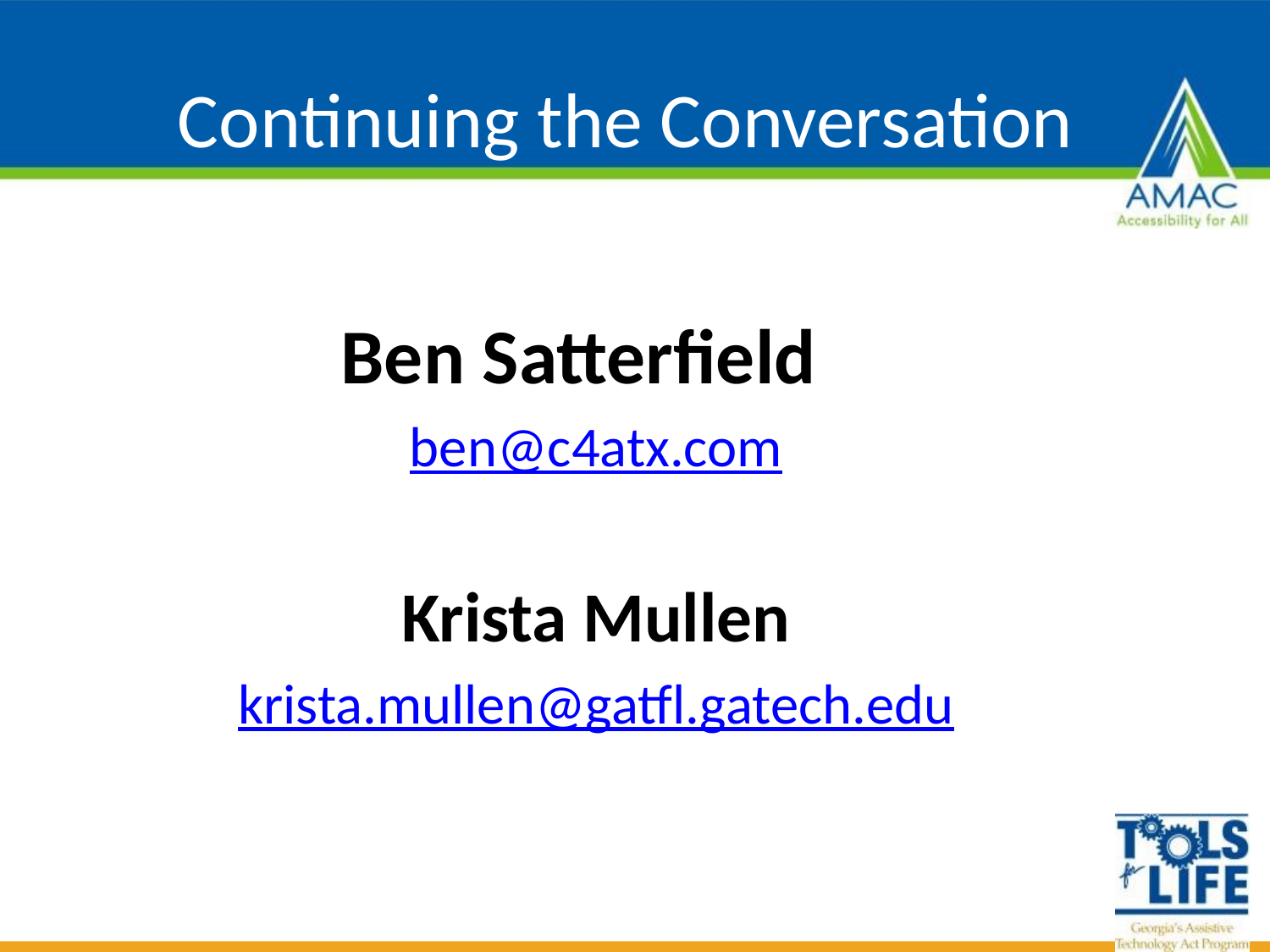

# Continuing the Conversation
Ben Satterfield
ben@c4atx.com

Krista Mullen
krista.mullen@gatfl.gatech.edu